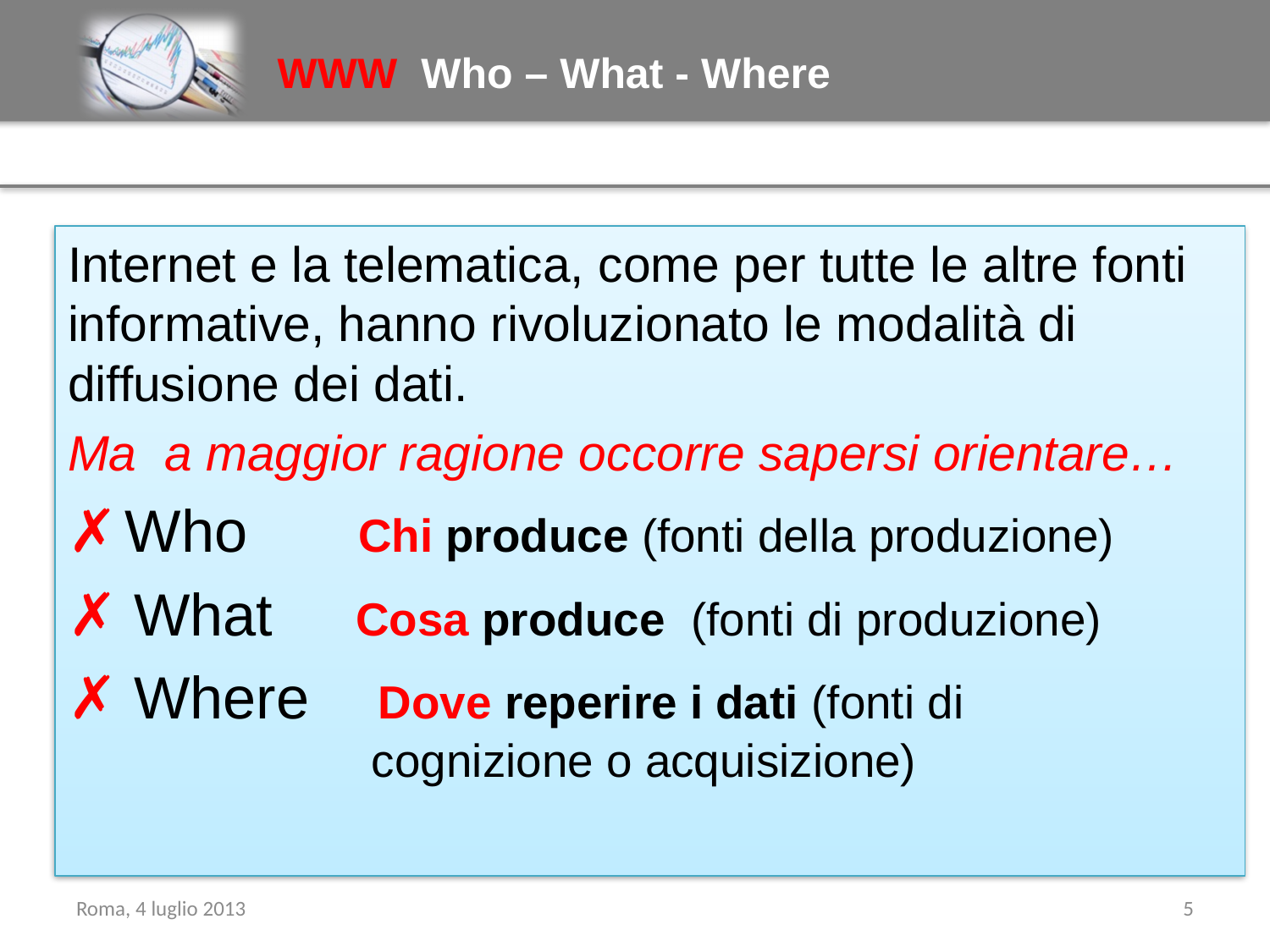

WWW  Who – What - Where
Internet e la telematica, come per tutte le altre fonti informative, hanno rivoluzionato le modalità di diffusione dei dati.
Ma  a maggior ragione occorre sapersi orientare…
✗ Who  	       Chi produce (fonti della produzione)
✗ What 	   Cosa produce  (fonti di produzione)
✗ Where                 Dove reperire i dati (fonti di            cognizione o acquisizione)

Roma, 4 luglio 2013

5